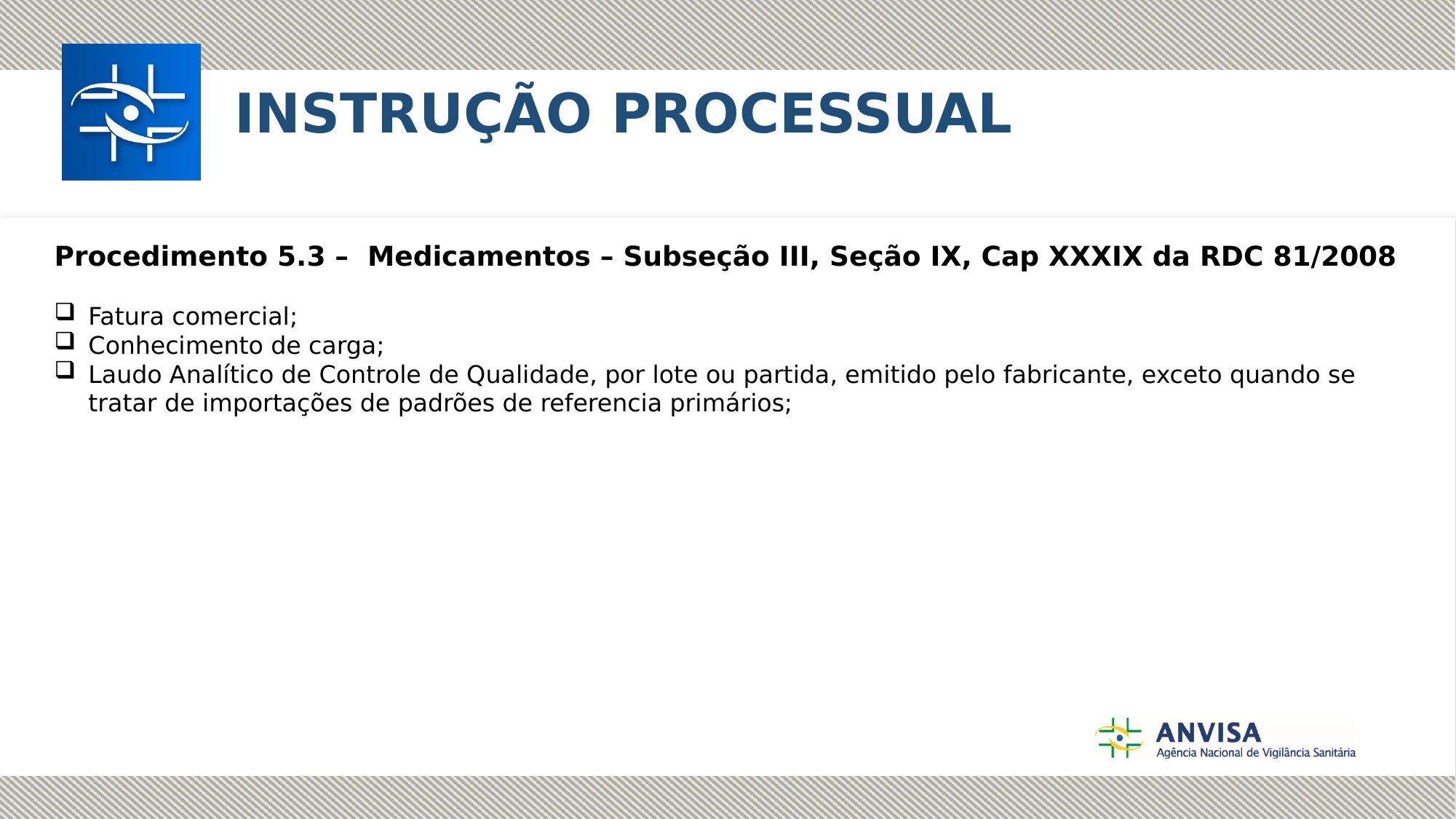

INSTRUÇÃO PROCESSUAL
Procedimento 5.3 –  Medicamentos – Subseção III, Seção IX, Cap XXXIX da RDC 81/2008

Fatura comercial;
Conhecimento de carga;
Laudo Analítico de Controle de Qualidade, por lote ou partida, emitido pelo fabricante, exceto quando se tratar de importações de padrões de referencia primários;